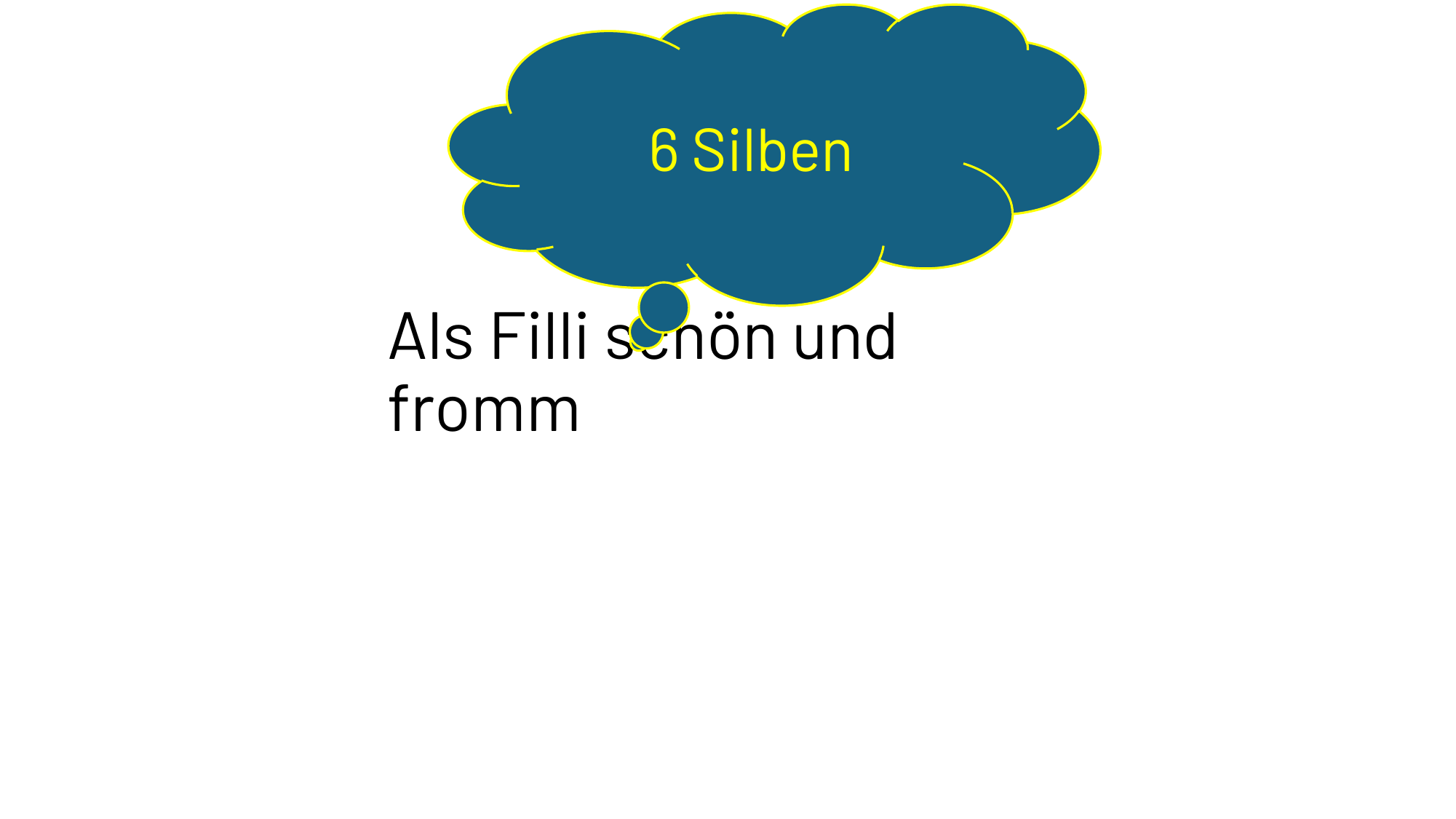

6 Silben
# Als Filli schön und fromm